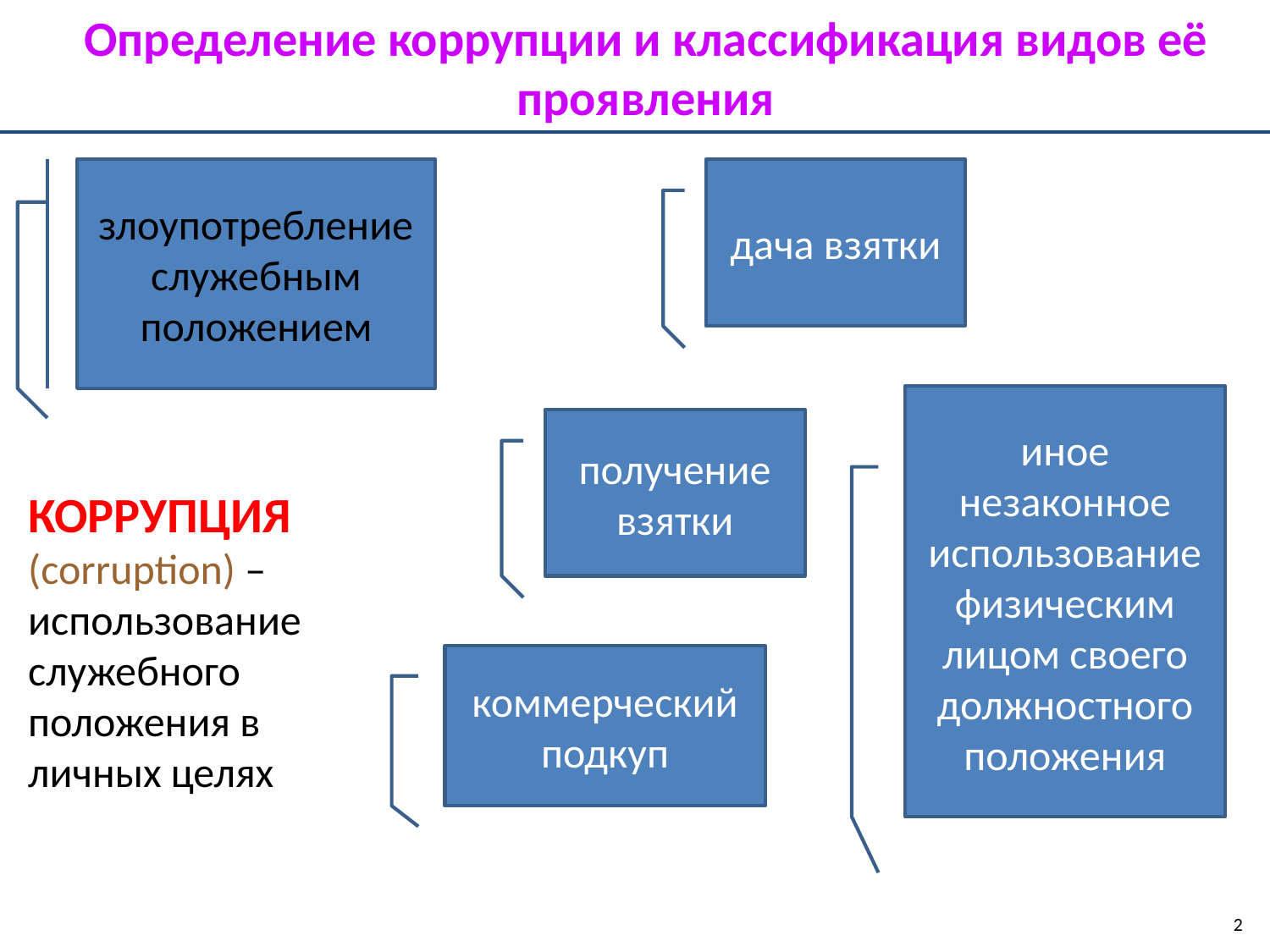

Определение коррупции и классификация видов её проявления
дача взятки
злоупотребление служебным положением
иное незаконное использование физическим лицом своего должностного положения
получение взятки
КОРРУПЦИЯ (corruption) –использование служебного положения в личных целях
коммерческий подкуп